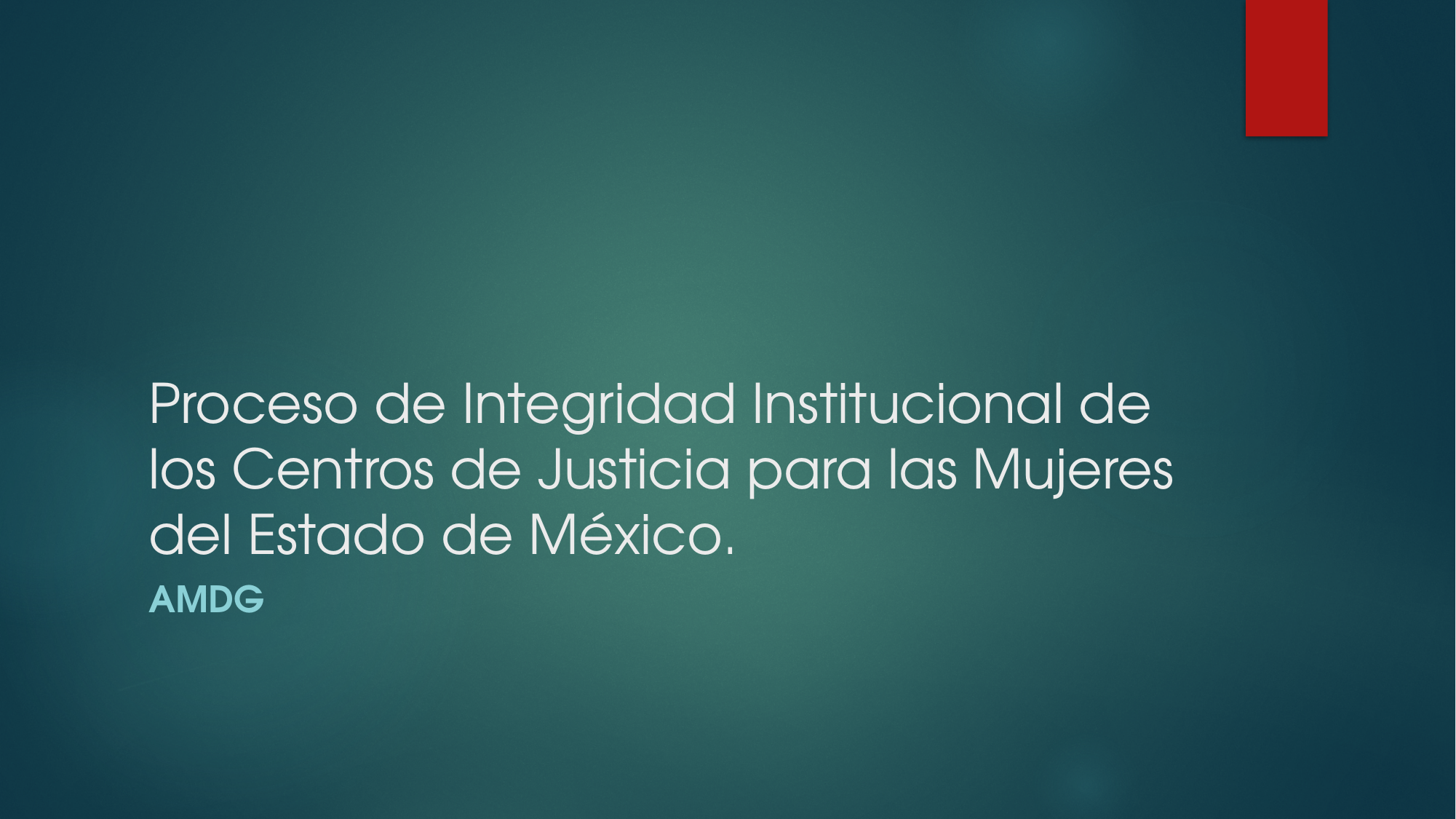

# Proceso de Integridad Institucional de los Centros de Justicia para las Mujeres del Estado de México.
amdg